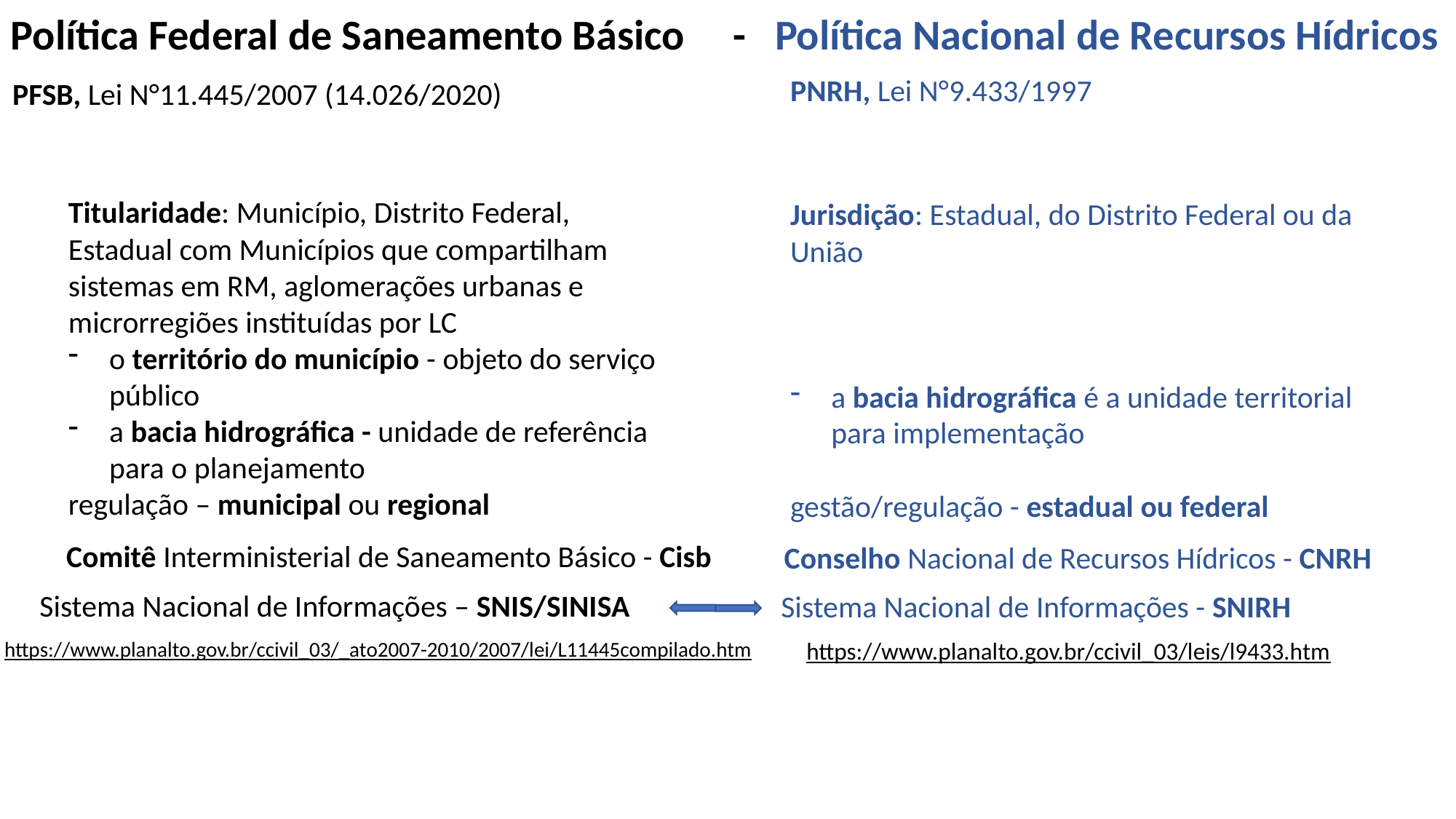

Política Federal de Saneamento Básico     -   Política Nacional de Recursos Hídricos
PNRH, Lei N°9.433/1997
PFSB, Lei N°11.445/2007 (14.026/2020)
Titularidade: Município, Distrito Federal, Estadual com Municípios que compartilham sistemas em RM, aglomerações urbanas e
microrregiões instituídas por LC
o território do município - objeto do serviço público
a bacia hidrográfica - unidade de referência para o planejamento
regulação – municipal ou regional
Jurisdição: Estadual, do Distrito Federal ou da União

a bacia hidrográfica é a unidade territorial para implementação

gestão/regulação - estadual ou federal
Comitê Interministerial de Saneamento Básico - Cisb
Conselho Nacional de Recursos Hídricos - CNRH
Sistema Nacional de Informações – SNIS/SINISA
Sistema Nacional de Informações - SNIRH

https://www.planalto.gov.br/ccivil_03/leis/l9433.htm
https://www.planalto.gov.br/ccivil_03/_ato2007-2010/2007/lei/L11445compilado.htm